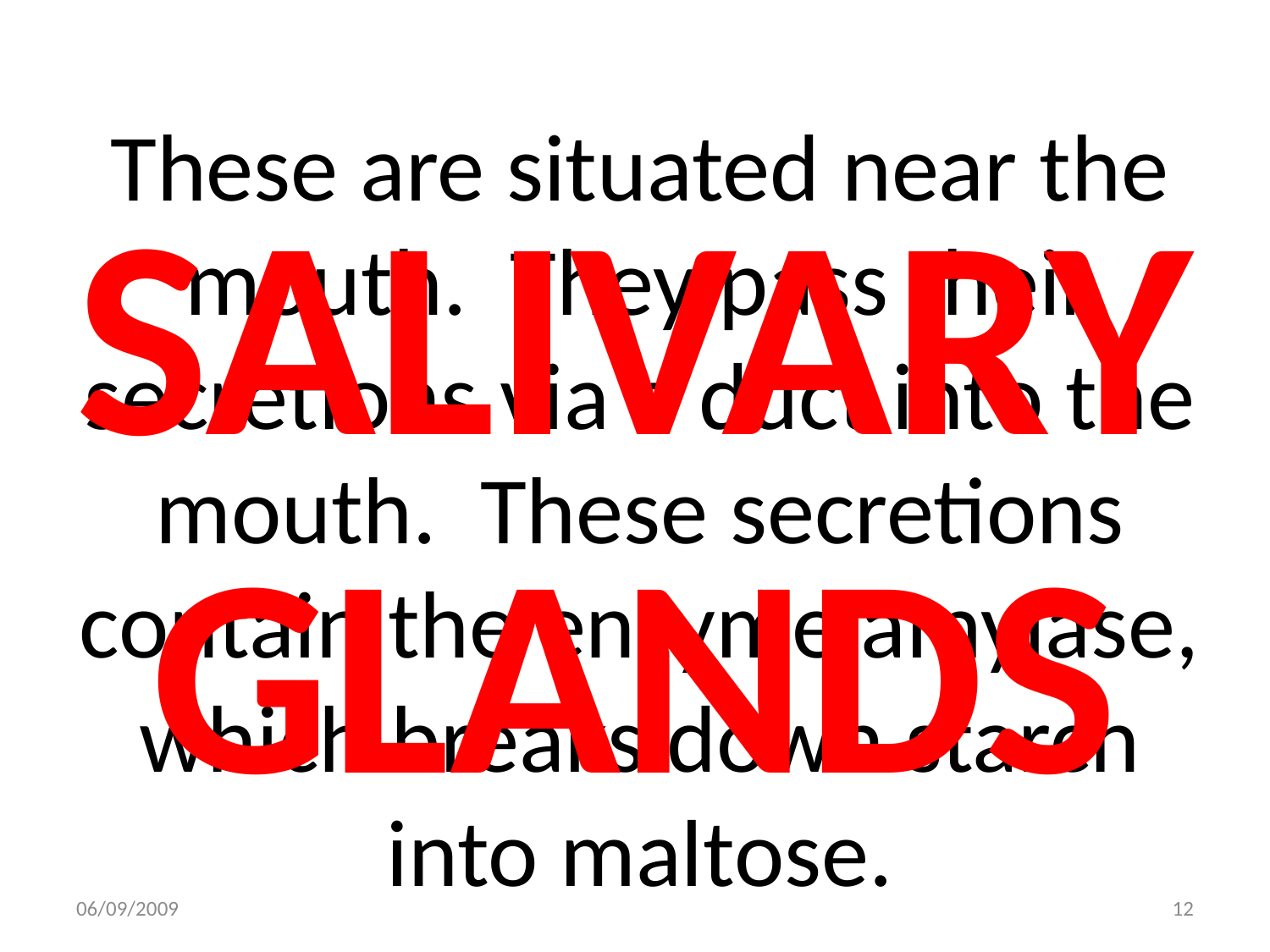

SALIVARY GLANDS
# These are situated near the mouth.  They pass their secretions via a duct into the mouth.  These secretions contain the enzyme amylase, which breaks down starch into maltose.
06/09/2009
12